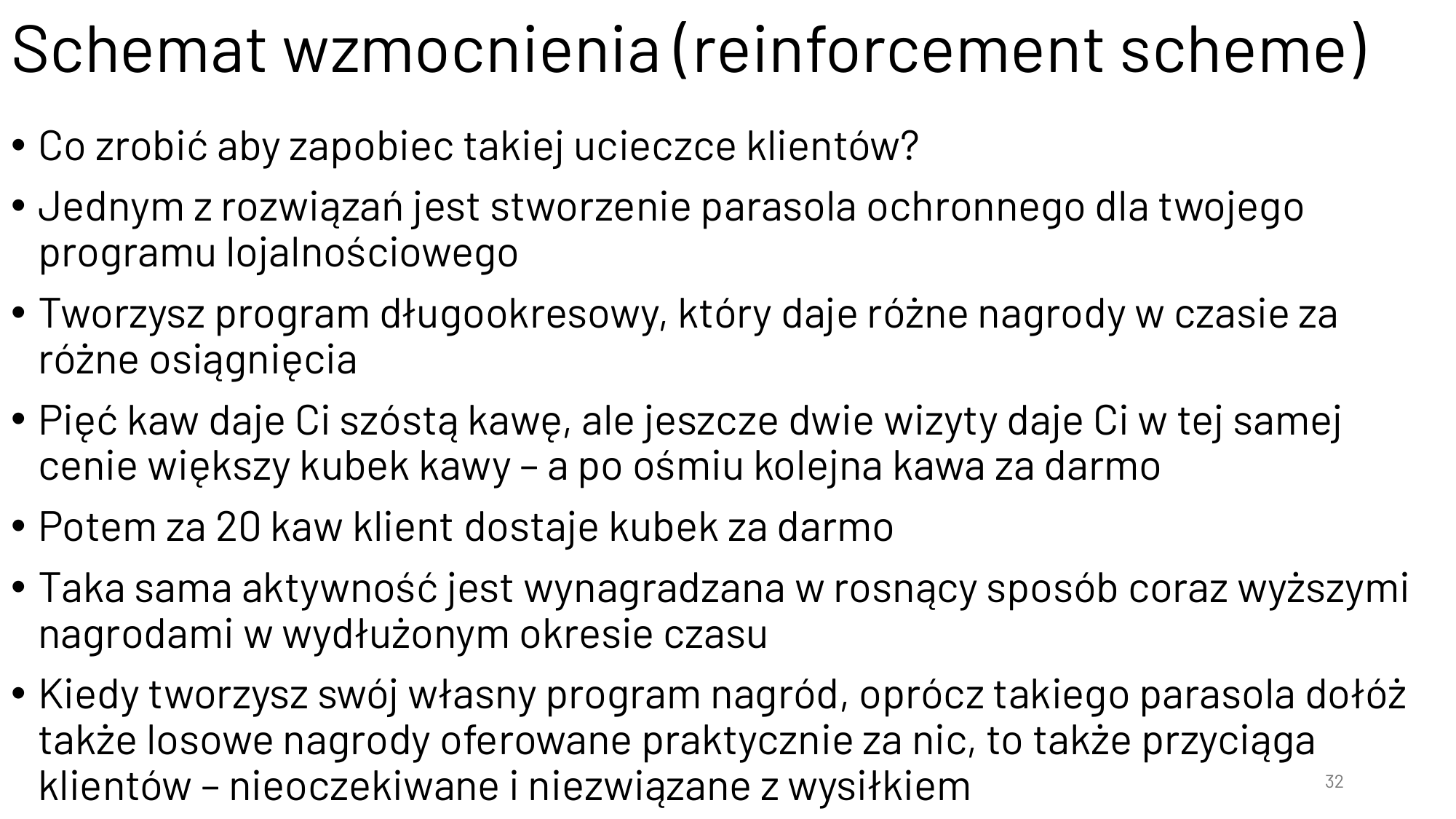

# Schemat wzmocnienia (reinforcement scheme)
Co zrobić aby zapobiec takiej ucieczce klientów?
Jednym z rozwiązań jest stworzenie parasola ochronnego dla twojego programu lojalnościowego
Tworzysz program długookresowy, który daje różne nagrody w czasie za różne osiągnięcia
Pięć kaw daje Ci szóstą kawę, ale jeszcze dwie wizyty daje Ci w tej samej cenie większy kubek kawy – a po ośmiu kolejna kawa za darmo
Potem za 20 kaw klient dostaje kubek za darmo
Taka sama aktywność jest wynagradzana w rosnący sposób coraz wyższymi nagrodami w wydłużonym okresie czasu
Kiedy tworzysz swój własny program nagród, oprócz takiego parasola dołóż także losowe nagrody oferowane praktycznie za nic, to także przyciąga klientów – nieoczekiwane i niezwiązane z wysiłkiem

32